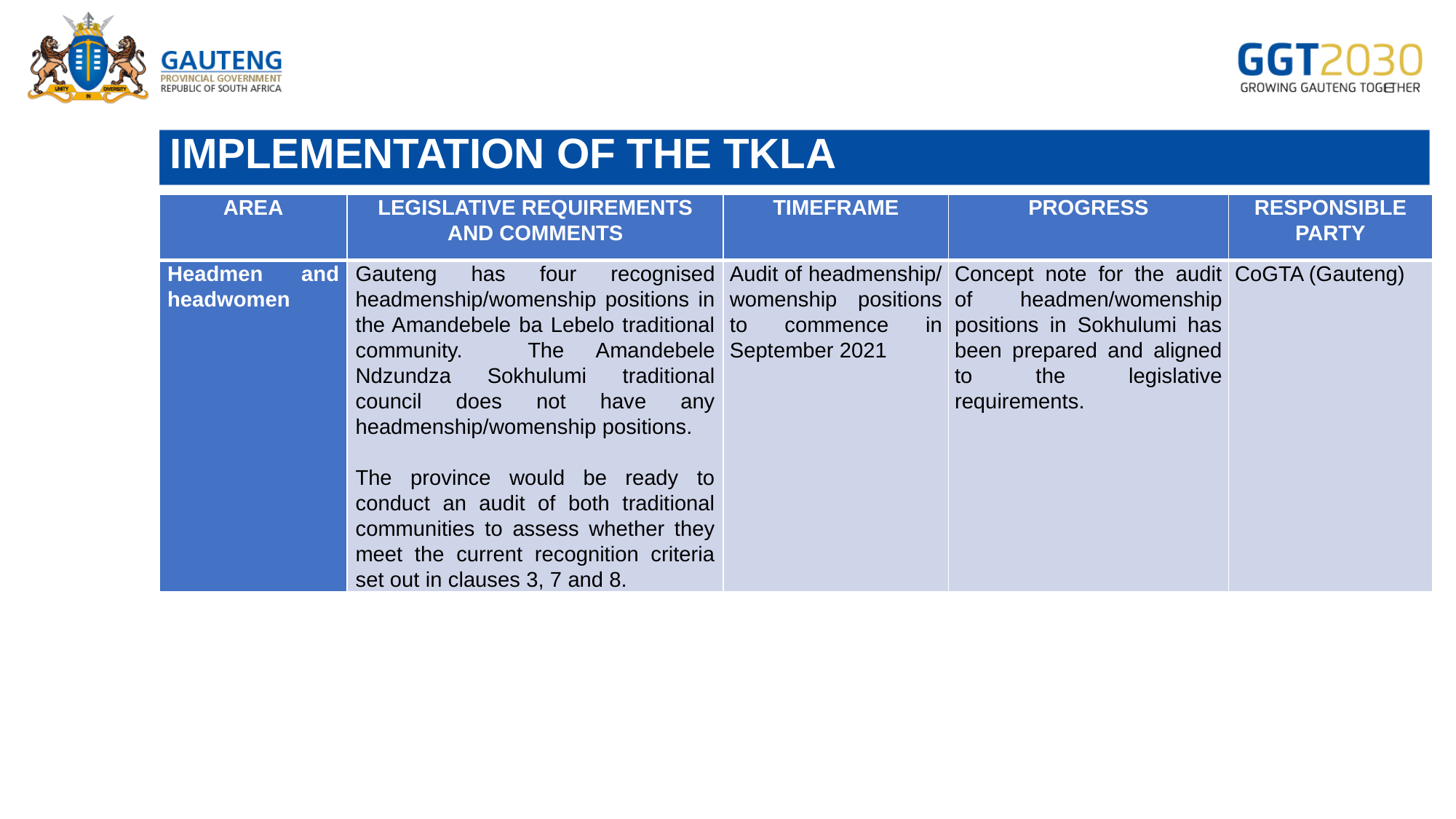

# IMPLEMENTATION OF THE TKLA
| AREA | LEGISLATIVE REQUIREMENTS AND COMMENTS | TIMEFRAME | PROGRESS | RESPONSIBLE PARTY |
| --- | --- | --- | --- | --- |
| Headmen and headwomen | Gauteng has four recognised headmenship/womenship positions in the Amandebele ba Lebelo traditional community. The Amandebele Ndzundza Sokhulumi traditional council does not have any headmenship/womenship positions.   The province would be ready to conduct an audit of both traditional communities to assess whether they meet the current recognition criteria set out in clauses 3, 7 and 8. | Audit of headmenship/ womenship positions to commence in September 2021 | Concept note for the audit of headmen/womenship positions in Sokhulumi has been prepared and aligned to the legislative requirements. | CoGTA (Gauteng) |